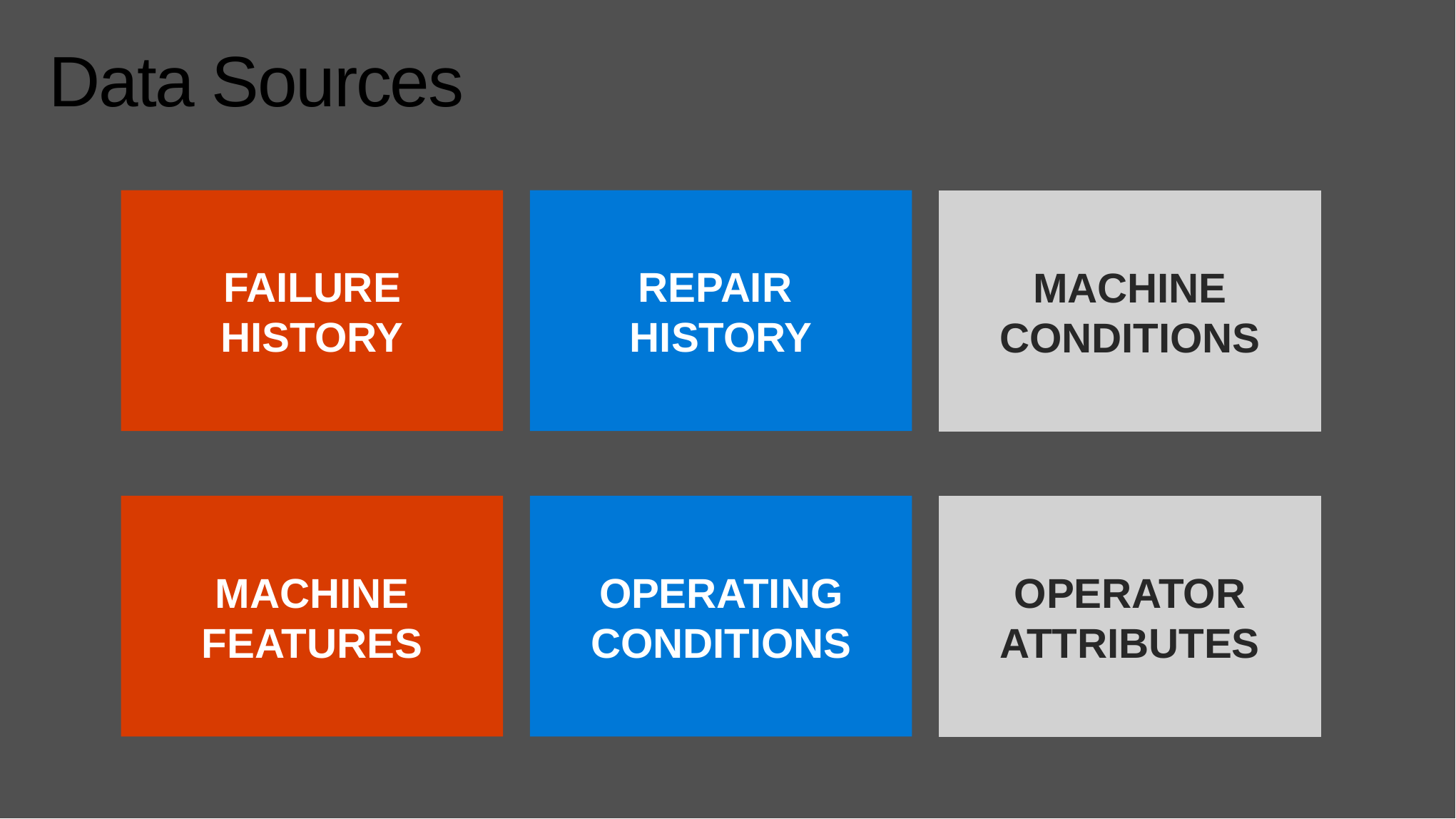

# Data Sources

FAILURE HISTORY
REPAIR
HISTORY
MACHINE CONDITIONS
MACHINE FEATURES
OPERATING CONDITIONS
OPERATOR ATTRIBUTES